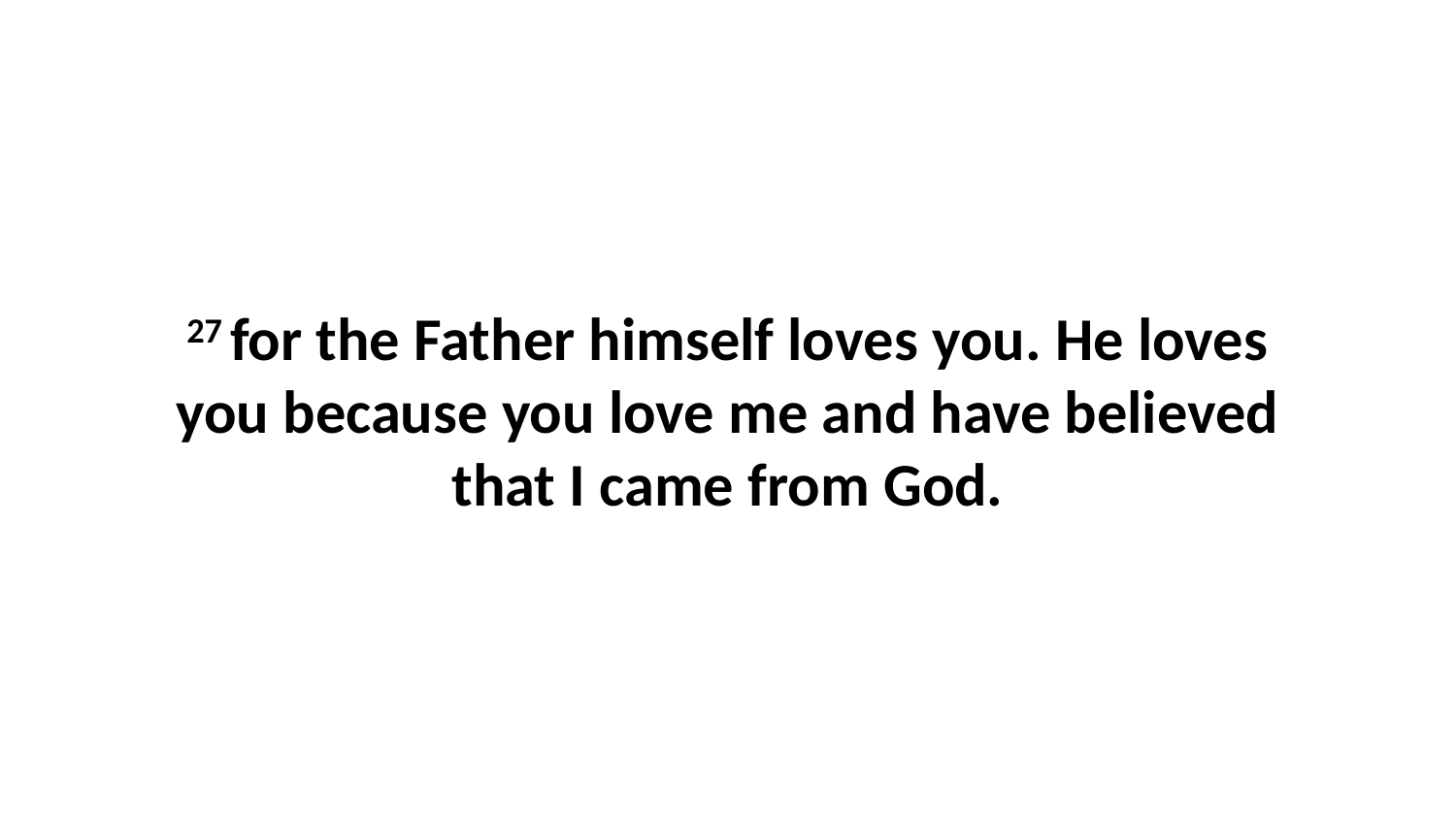

27 for the Father himself loves you. He loves you because you love me and have believed that I came from God.